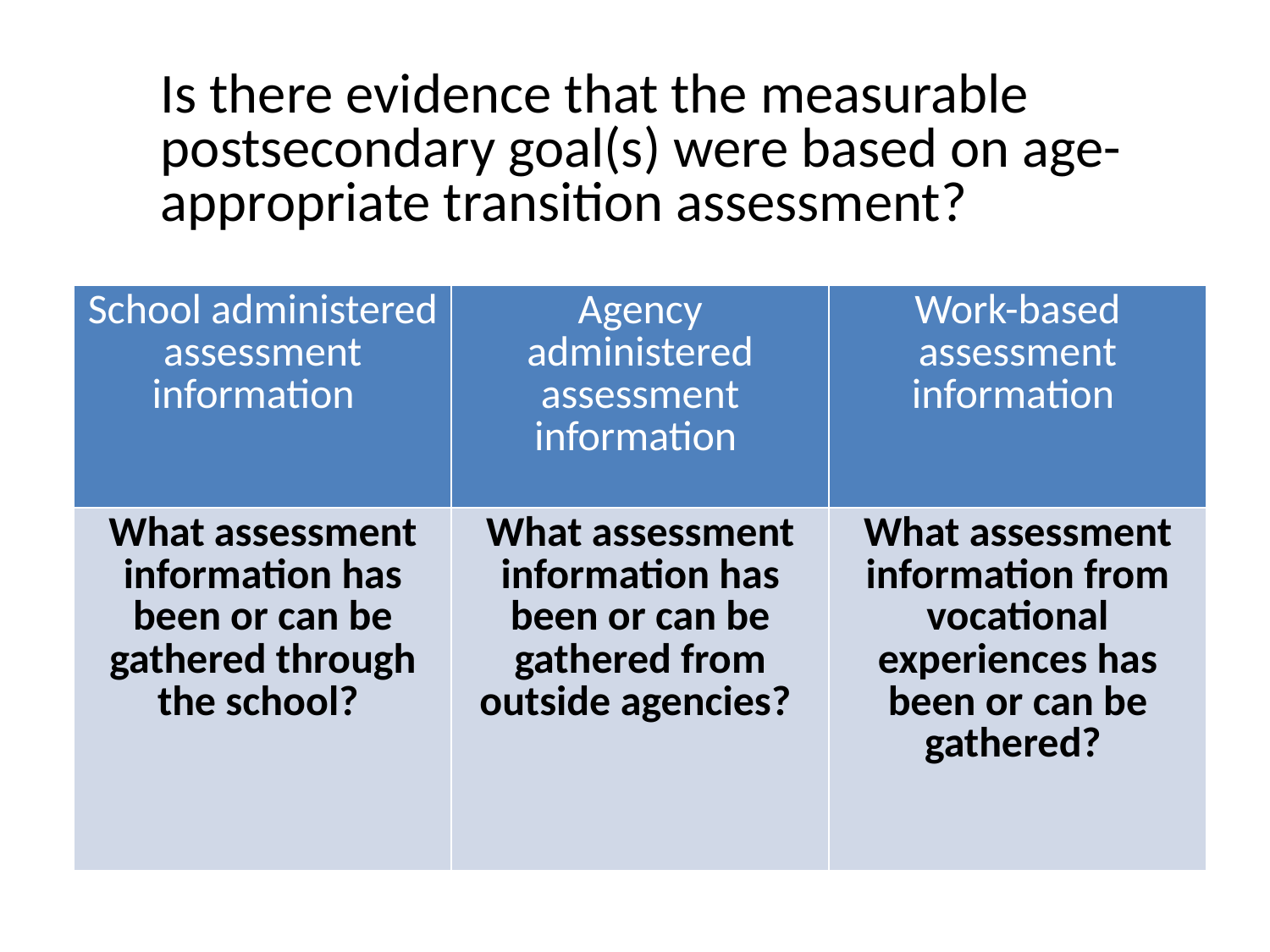

Is there evidence that the measurable postsecondary goal(s) were based on age-appropriate transition assessment?

| School administered assessment information | Agency administered assessment information | Work-based assessment information |
| --- | --- | --- |
| What assessment information has been or can be gathered through the school? | What assessment information has been or can be gathered from outside agencies? | What assessment information from vocational experiences has been or can be gathered? |